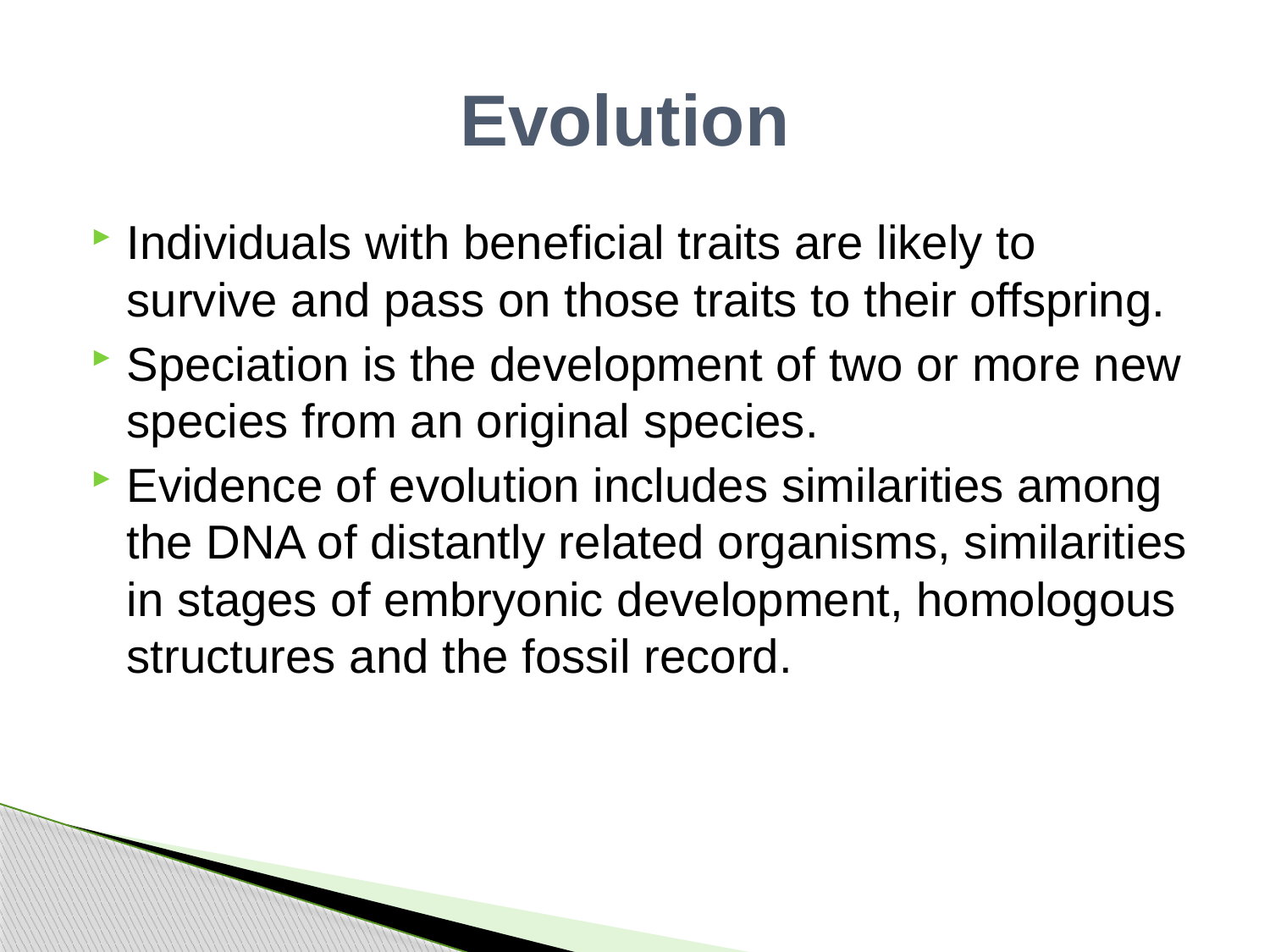

# Evolution
Individuals with beneficial traits are likely to survive and pass on those traits to their offspring.
Speciation is the development of two or more new species from an original species.
Evidence of evolution includes similarities among the DNA of distantly related organisms, similarities in stages of embryonic development, homologous structures and the fossil record.